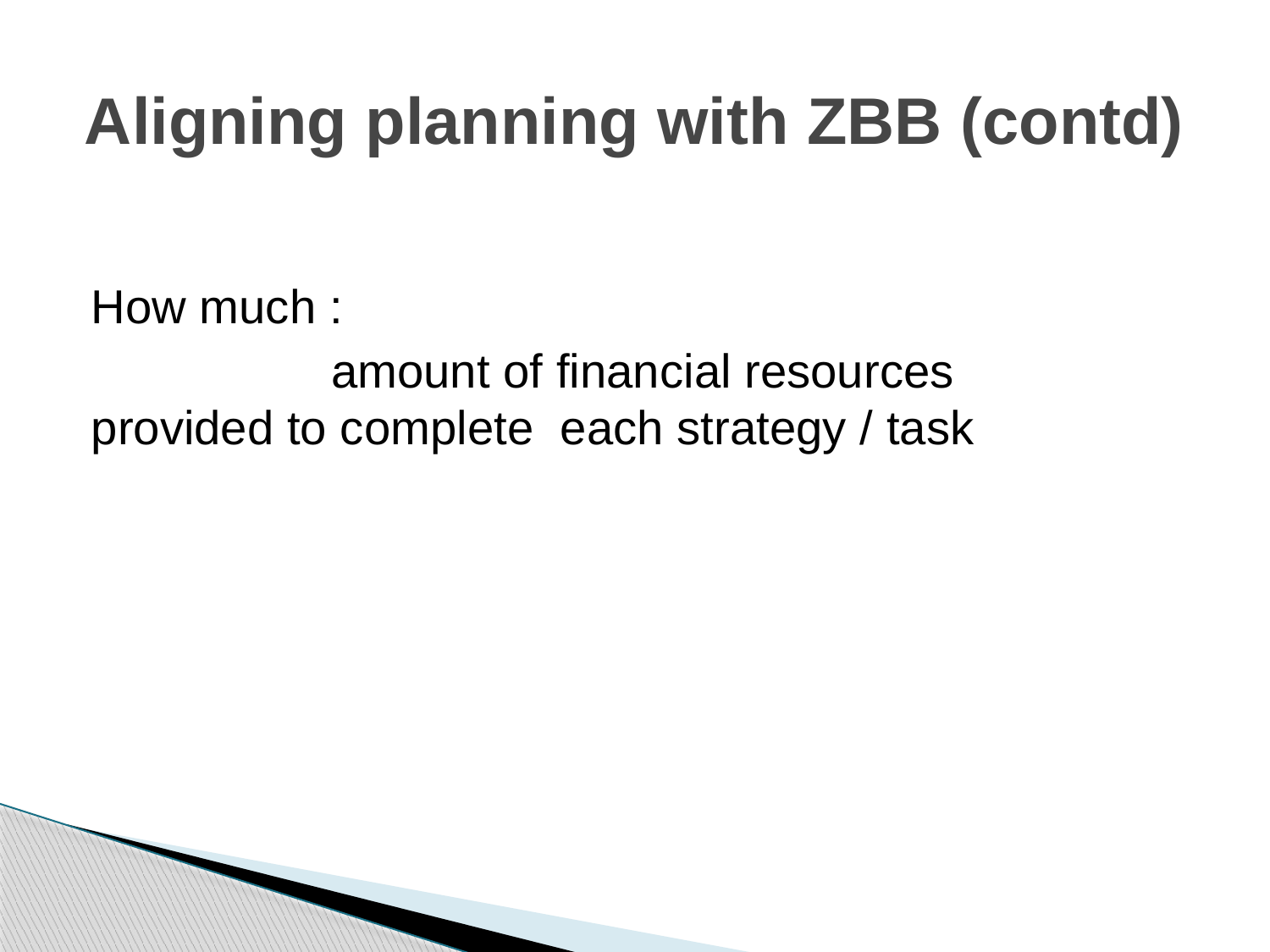

# Aligning planning with ZBB (contd)

How much :
                  amount of financial resources           provided to complete  each strategy / task